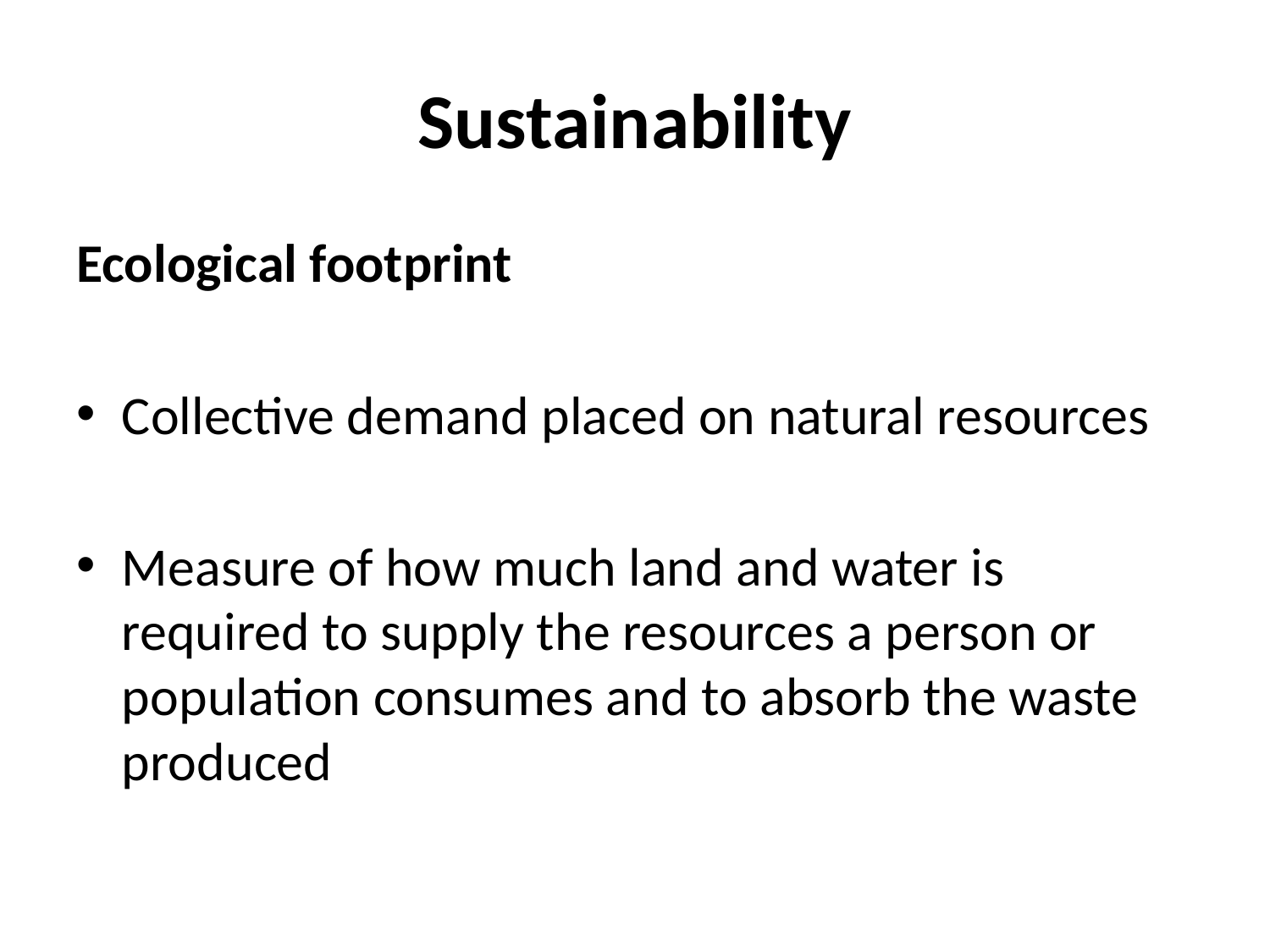

# Sustainability
Ecological footprint

Collective demand placed on natural resources

Measure of how much land and water is required to supply the resources a person or population consumes and to absorb the waste produced